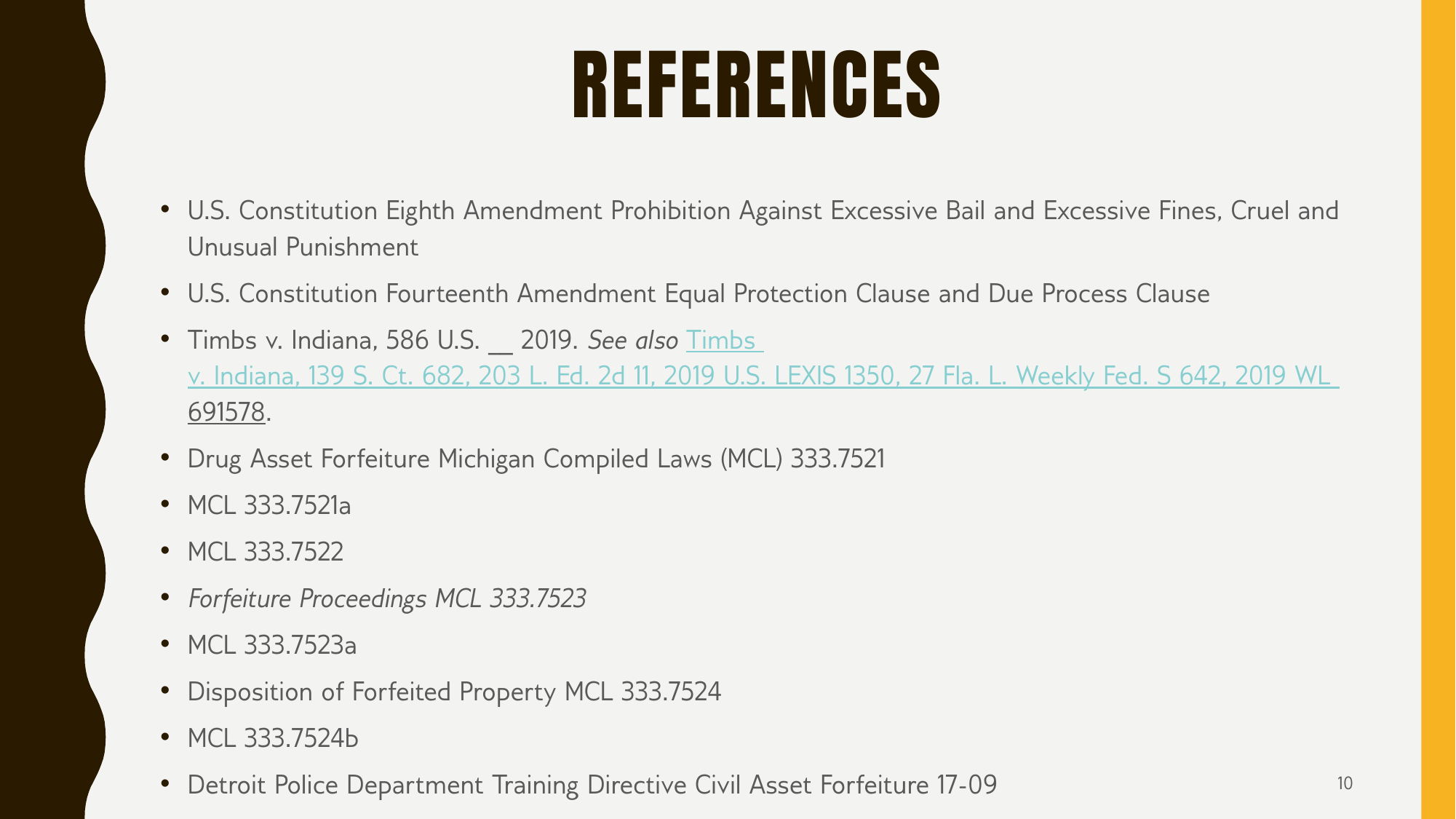

# References
U.S. Constitution Eighth Amendment Prohibition Against Excessive Bail and Excessive Fines, Cruel and Unusual Punishment
U.S. Constitution Fourteenth Amendment Equal Protection Clause and Due Process Clause
Timbs v. Indiana, 586 U.S. __ 2019. See also Timbs v. Indiana, 139 S. Ct. 682, 203 L. Ed. 2d 11, 2019 U.S. LEXIS 1350, 27 Fla. L. Weekly Fed. S 642, 2019 WL 691578.
Drug Asset Forfeiture Michigan Compiled Laws (MCL) 333.7521
MCL 333.7521a
MCL 333.7522
Forfeiture Proceedings MCL 333.7523
MCL 333.7523a
Disposition of Forfeited Property MCL 333.7524
MCL 333.7524b
Detroit Police Department Training Directive Civil Asset Forfeiture 17-09
American Civil Liberties Union (ACLU) Asset Forfeiture Abuse, https://www.aclu.org/issues/criminal-law-reform/reforming-police-practices/asset-forfeiture-abuse.

10